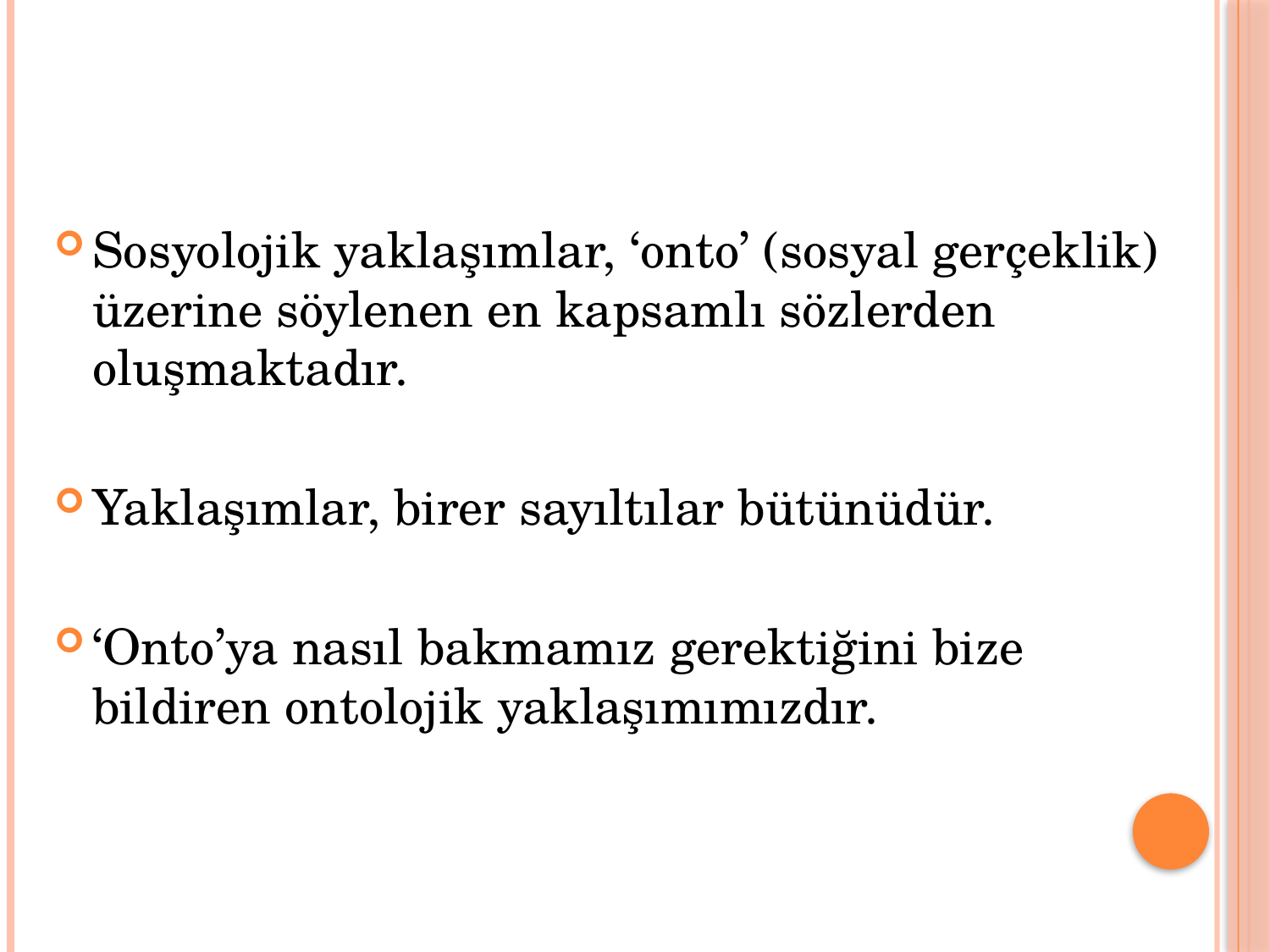

#
Sosyolojik yaklaşımlar, ‘onto’ (sosyal gerçeklik) üzerine söylenen en kapsamlı sözlerden oluşmaktadır.

Yaklaşımlar, birer sayıltılar bütünüdür.

‘Onto’ya nasıl bakmamız gerektiğini bize bildiren ontolojik yaklaşımımızdır.